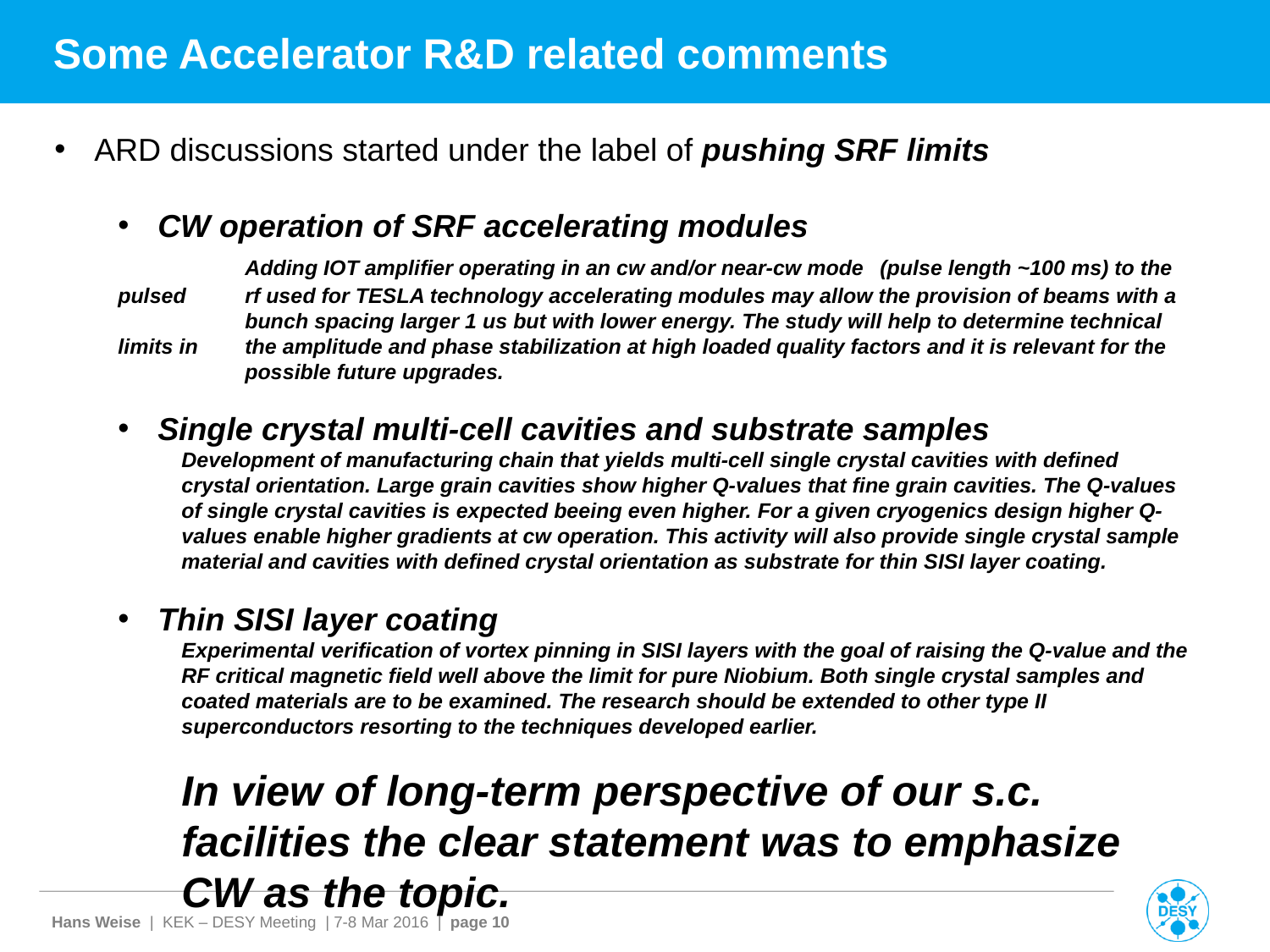

# Some Accelerator R&D related comments
ARD discussions started under the label of pushing SRF limits

CW operation of SRF accelerating modules
 	Adding IOT amplifier operating in an cw and/or near-cw mode 	(pulse length ~100 ms) to the pulsed 	rf used for TESLA technology accelerating modules may allow the provision of beams with a 	bunch spacing larger 1 us but with lower energy. The study will help to determine technical limits in 	the amplitude and phase stabilization at high loaded quality factors and it is relevant for the 	possible future upgrades.

Single crystal multi-cell cavities and substrate samples
Development of manufacturing chain that yields multi-cell single crystal cavities with defined crystal orientation. Large grain cavities show higher Q-values that fine grain cavities. The Q-values of single crystal cavities is expected beeing even higher. For a given cryogenics design higher Q-values enable higher gradients at cw operation. This activity will also provide single crystal sample material and cavities with defined crystal orientation as substrate for thin SISI layer coating.

Thin SISI layer coating
Experimental verification of vortex pinning in SISI layers with the goal of raising the Q-value and the RF critical magnetic field well above the limit for pure Niobium. Both single crystal samples and coated materials are to be examined. The research should be extended to other type II superconductors resorting to the techniques developed earlier.

In view of long-term perspective of our s.c. facilities the clear statement was to emphasize CW as the topic.